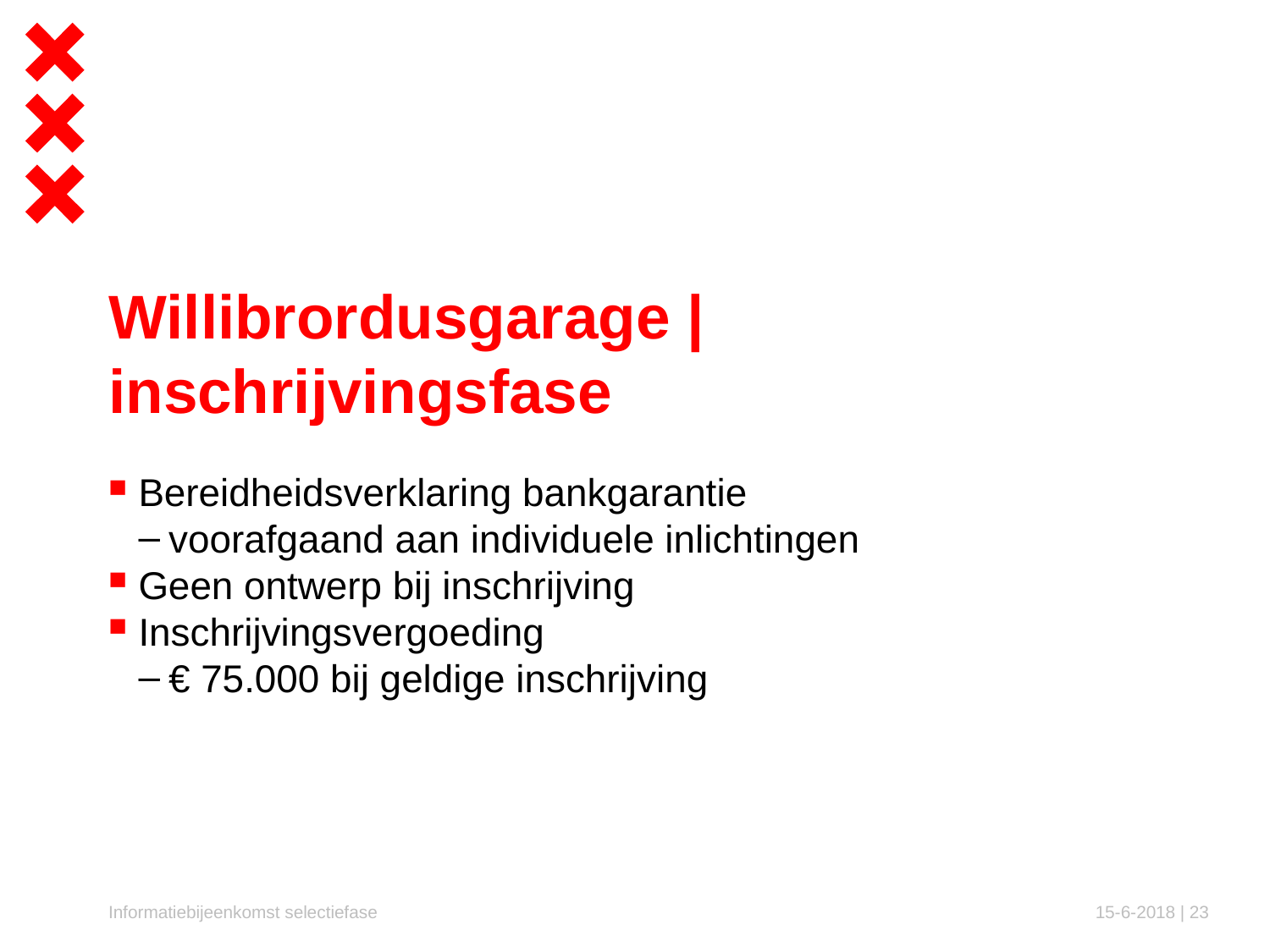

# Willibrordusgarage | inschrijvingsfase
Bereidheidsverklaring bankgarantie
voorafgaand aan individuele inlichtingen
Geen ontwerp bij inschrijving
Inschrijvingsvergoeding
€ 75.000 bij geldige inschrijving

Informatiebijeenkomst selectiefase
15-6-2018
| 23